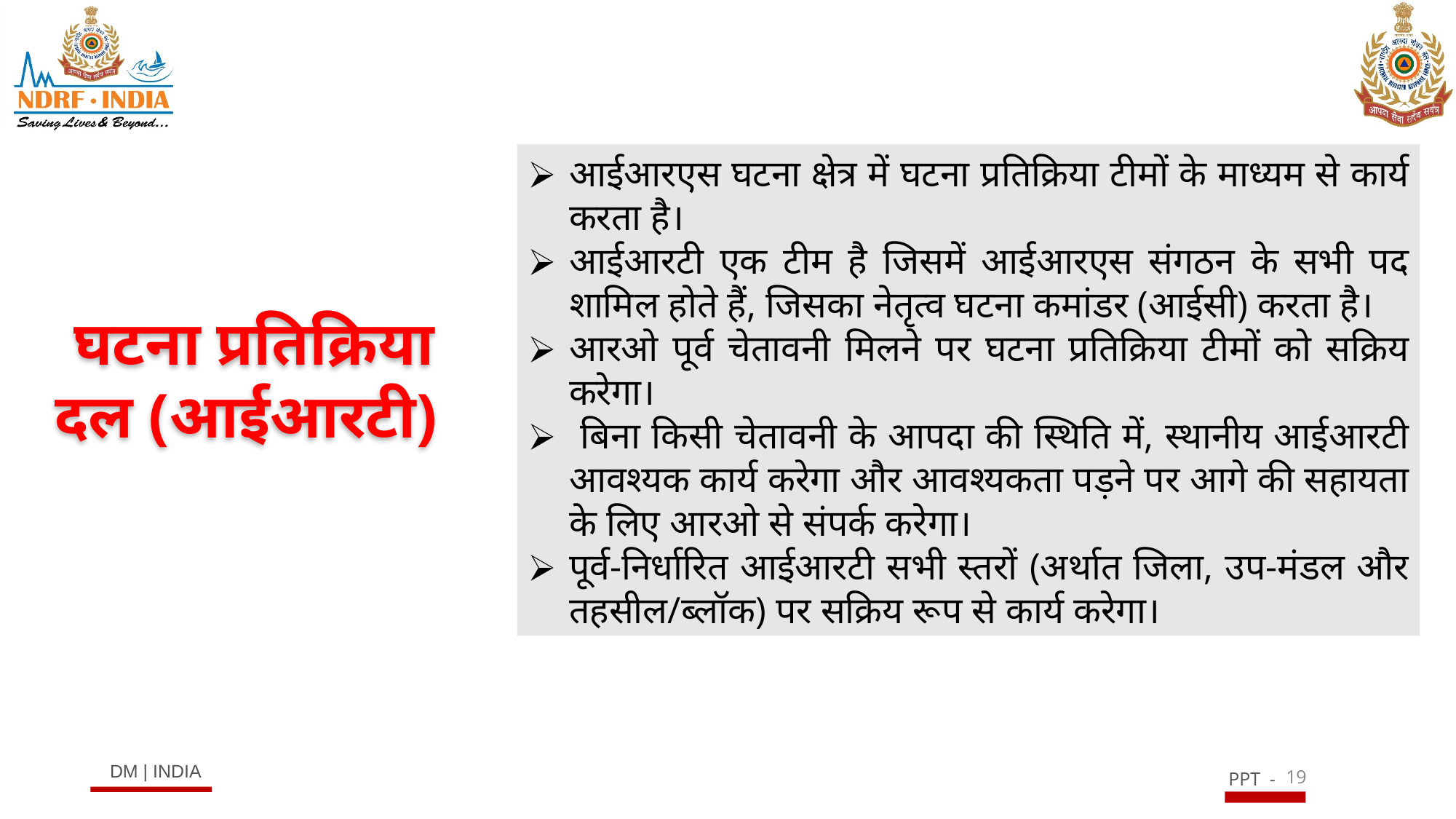

आईआरएस घटना क्षेत्र में घटना प्रतिक्रिया टीमों के माध्यम से कार्य करता है।
आईआरटी एक टीम है जिसमें आईआरएस संगठन के सभी पद शामिल होते हैं, जिसका नेतृत्व घटना कमांडर (आईसी) करता है।
आरओ पूर्व चेतावनी मिलने पर घटना प्रतिक्रिया टीमों को सक्रिय करेगा।
 बिना किसी चेतावनी के आपदा की स्थिति में, स्थानीय आईआरटी आवश्यक कार्य करेगा और आवश्यकता पड़ने पर आगे की सहायता के लिए आरओ से संपर्क करेगा।
पूर्व-निर्धारित आईआरटी सभी स्तरों (अर्थात जिला, उप-मंडल और तहसील/ब्लॉक) पर सक्रिय रूप से कार्य करेगा।
घटना प्रतिक्रिया दल (आईआरटी)
19